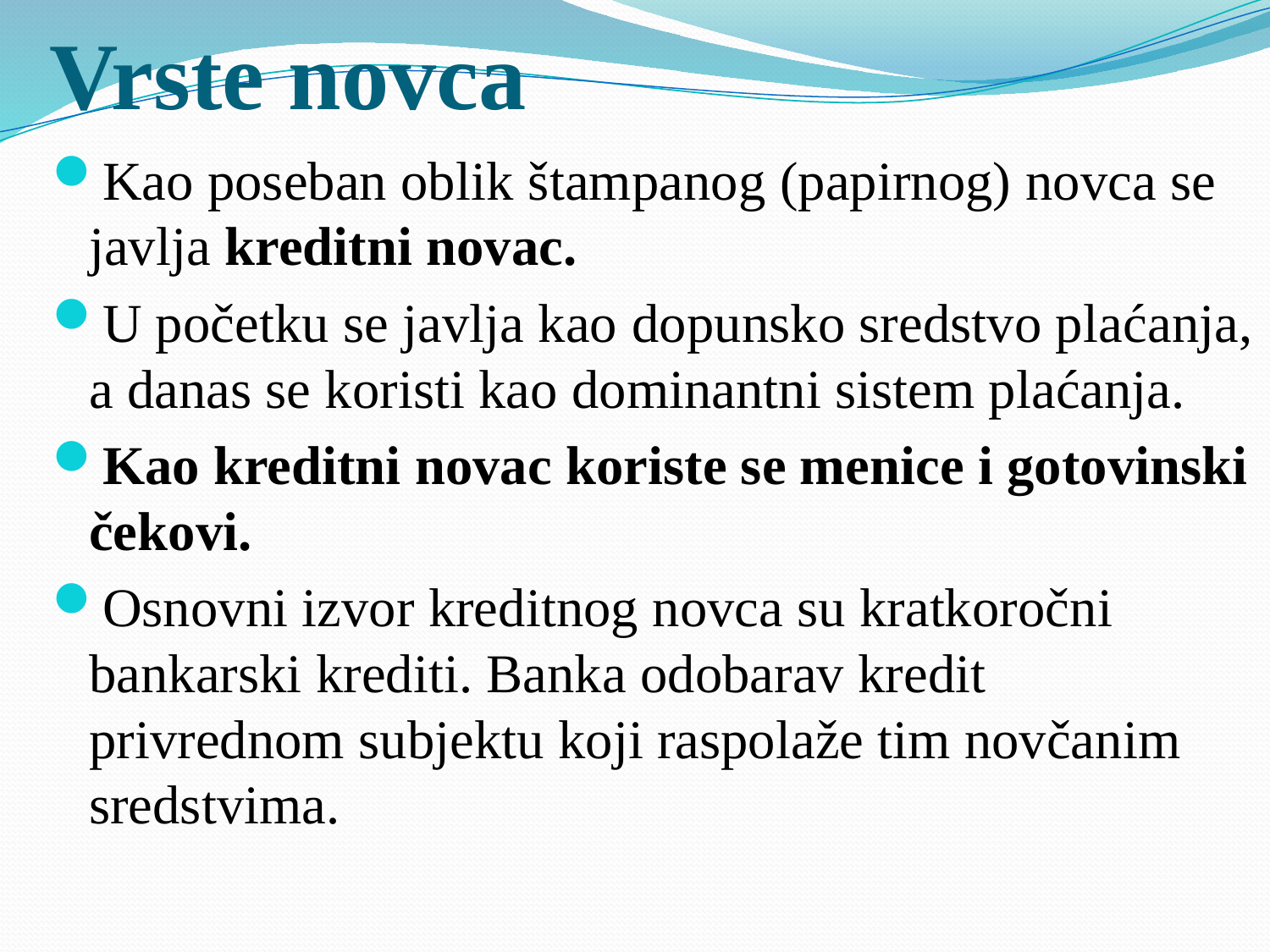

# Vrste novca
Kao poseban oblik štampanog (papirnog) novca se javlja kreditni novac.
U početku se javlja kao dopunsko sredstvo plaćanja, a danas se koristi kao dominantni sistem plaćanja.
Kao kreditni novac koriste se menice i gotovinski čekovi.
Osnovni izvor kreditnog novca su kratkoročni bankarski krediti. Banka odobarav kredit privrednom subjektu koji raspolaže tim novčanim sredstvima.